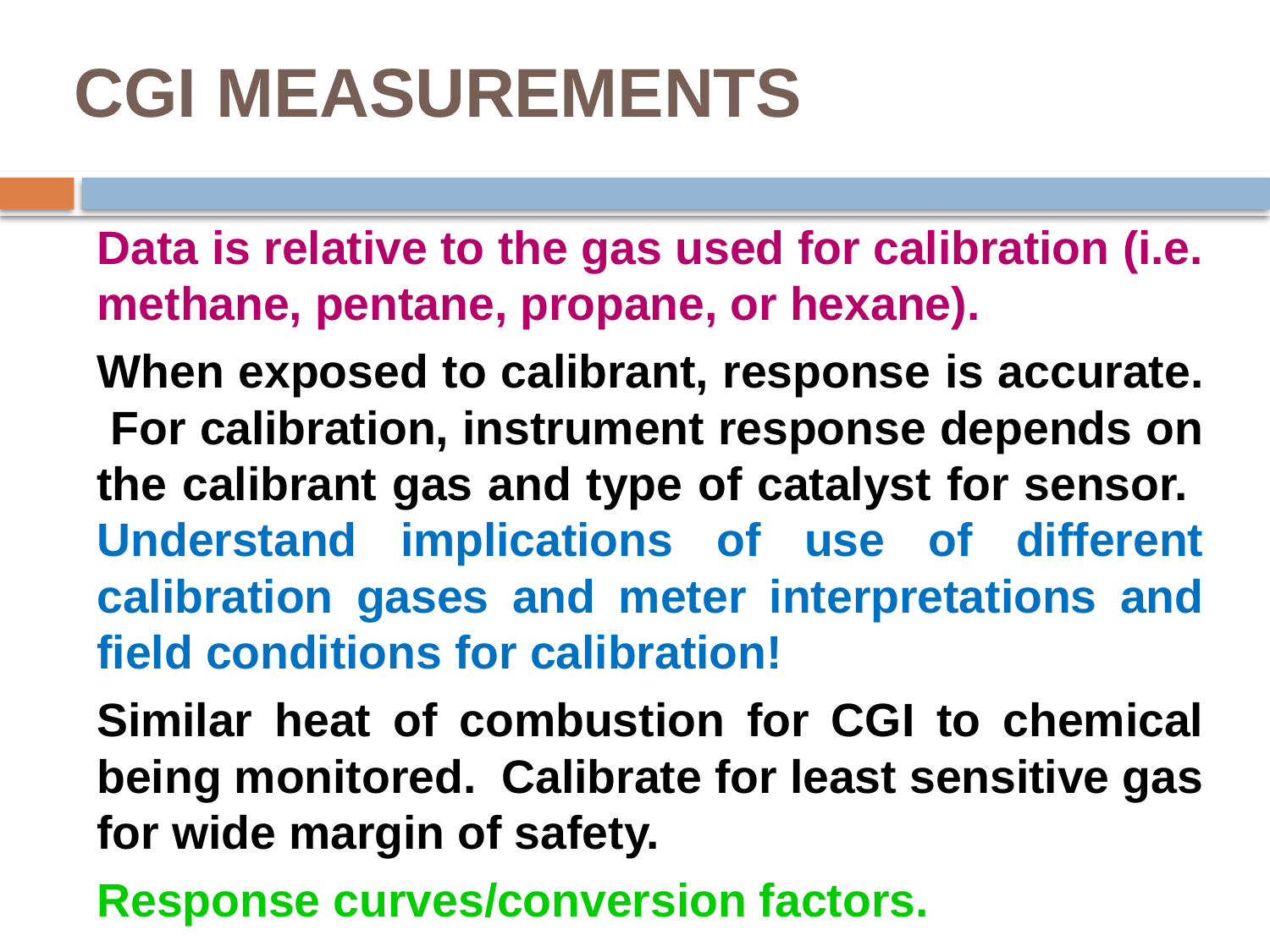

# CGI MEASUREMENTS
	Data is relative to the gas used for calibration (i.e. methane, pentane, propane, or hexane).
	When exposed to calibrant, response is accurate.  For calibration, instrument response depends on the calibrant gas and type of catalyst for sensor.  Understand implications of use of different calibration gases and meter interpretations and field conditions for calibration!
	Similar heat of combustion for CGI to chemical being monitored.  Calibrate for least sensitive gas for wide margin of safety.
	Response curves/conversion factors.